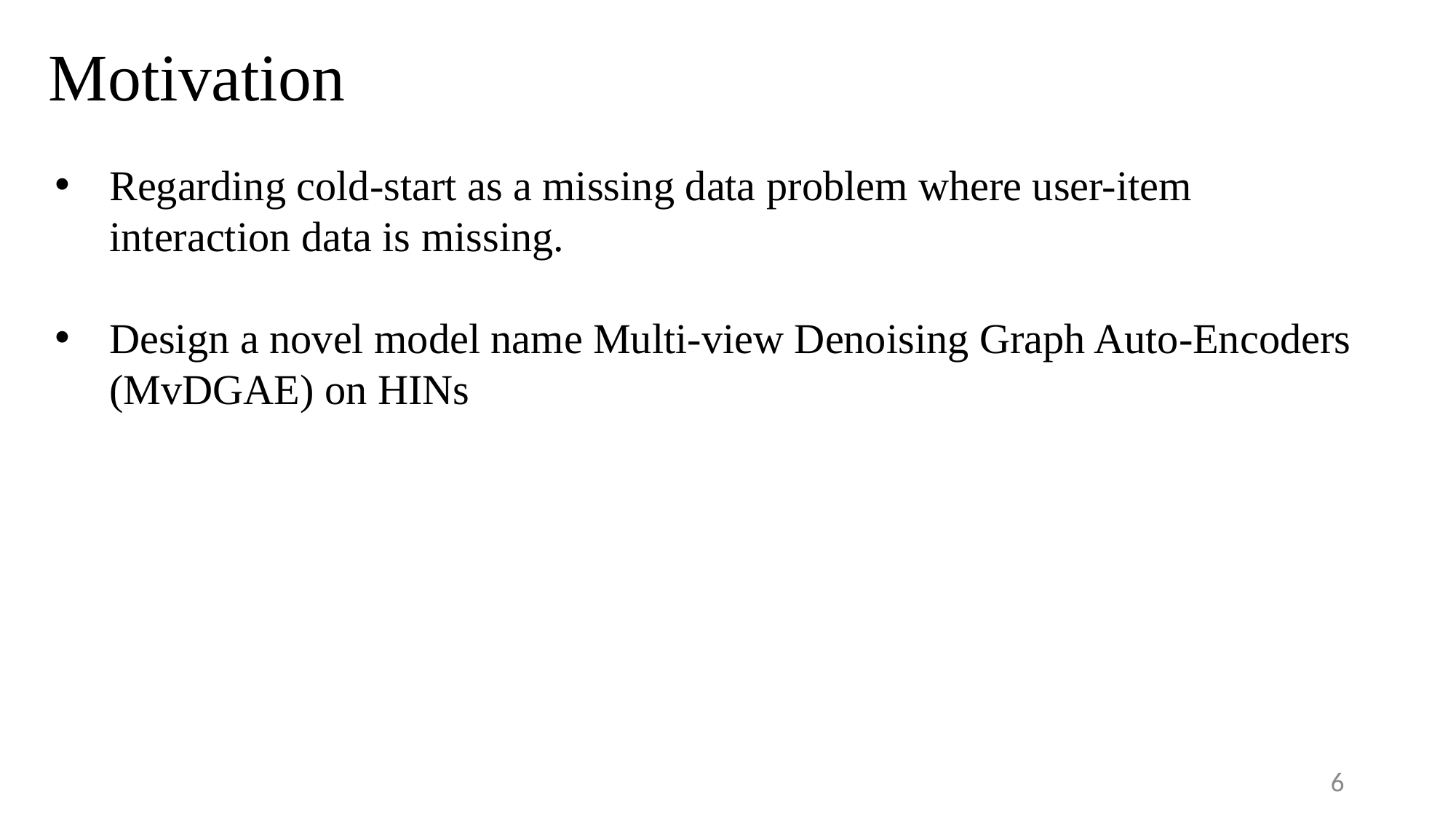

# Motivation
Regarding cold-start as a missing data problem where user-item interaction data is missing.

Design a novel model name Multi-view Denoising Graph Auto-Encoders (MvDGAE) on HINs

6